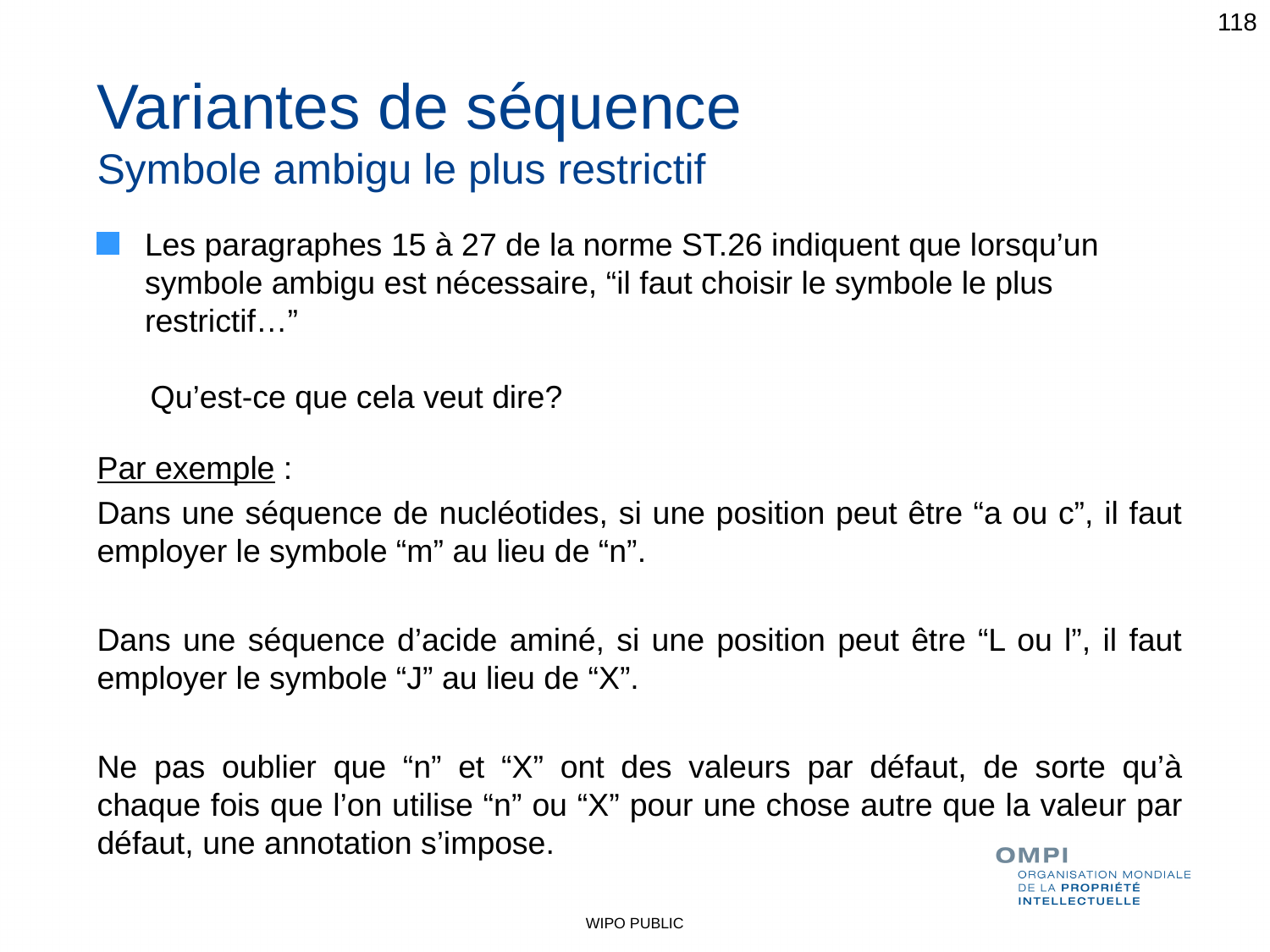

118
Variantes de séquence
Symbole ambigu le plus restrictif
Les paragraphes 15 à 27 de la norme ST.26 indiquent que lorsqu’un symbole ambigu est nécessaire, “il faut choisir le symbole le plus restrictif…”

      Qu’est-ce que cela veut dire?

Par exemple :
Dans une séquence de nucléotides, si une position peut être “a ou c”, il faut employer le symbole “m” au lieu de “n”.

Dans une séquence d’acide aminé, si une position peut être “L ou l”, il faut employer le symbole “J” au lieu de “X”.

Ne pas oublier que “n” et “X” ont des valeurs par défaut, de sorte qu’à chaque fois que l’on utilise “n” ou “X” pour une chose autre que la valeur par défaut, une annotation s’impose.